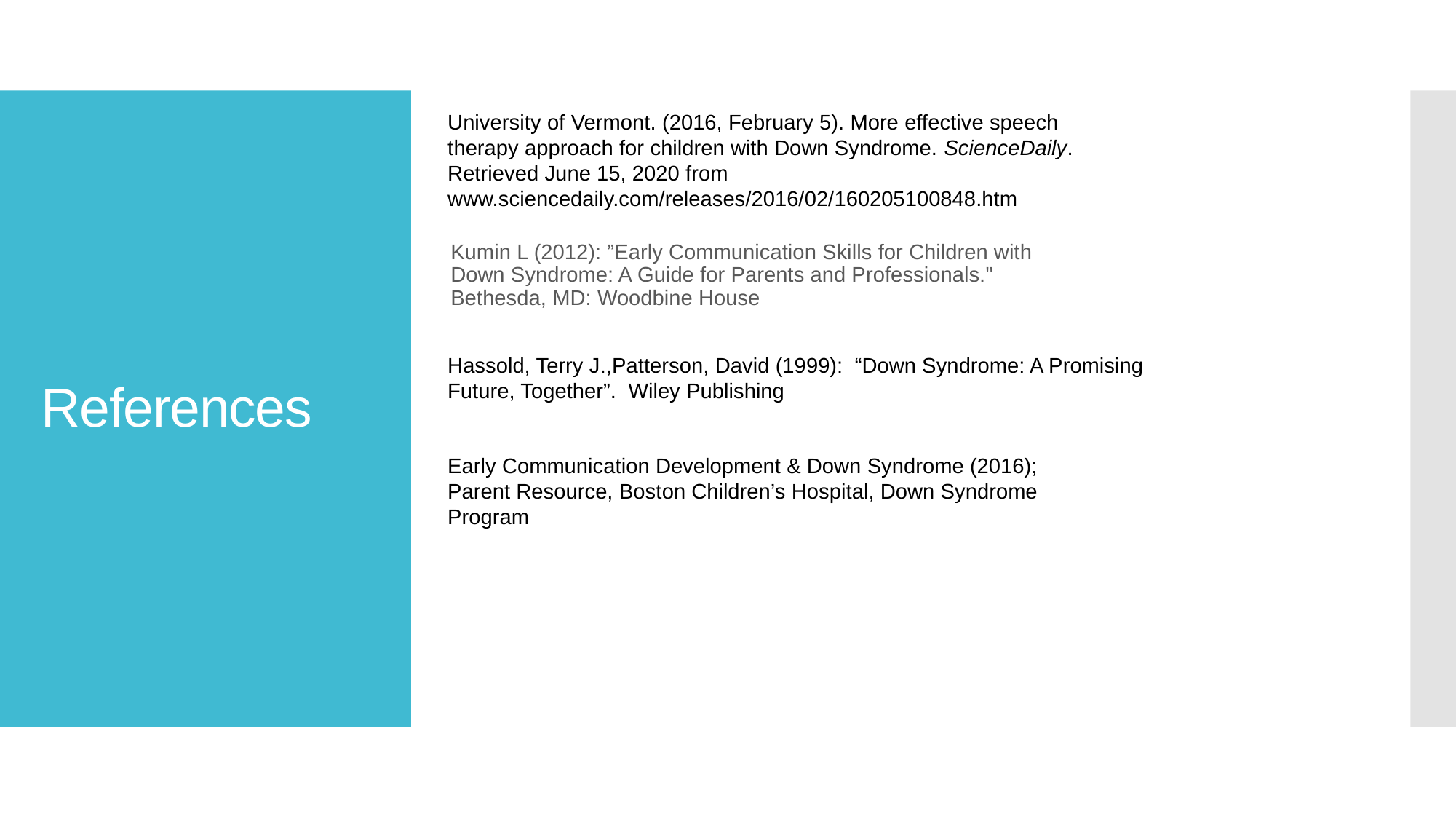

University of Vermont. (2016, February 5). More effective speech therapy approach for children with Down Syndrome. ScienceDaily. Retrieved June 15, 2020 from www.sciencedaily.com/releases/2016/02/160205100848.htm
# References
Kumin L (2012): ”Early Communication Skills for Children with Down Syndrome: A Guide for Parents and Professionals." Bethesda, MD: Woodbine House
Hassold, Terry J.,Patterson, David (1999):  “Down Syndrome: A Promising Future, Together”.  Wiley Publishing
Early Communication Development & Down Syndrome (2016); Parent Resource, Boston Children’s Hospital, Down Syndrome Program